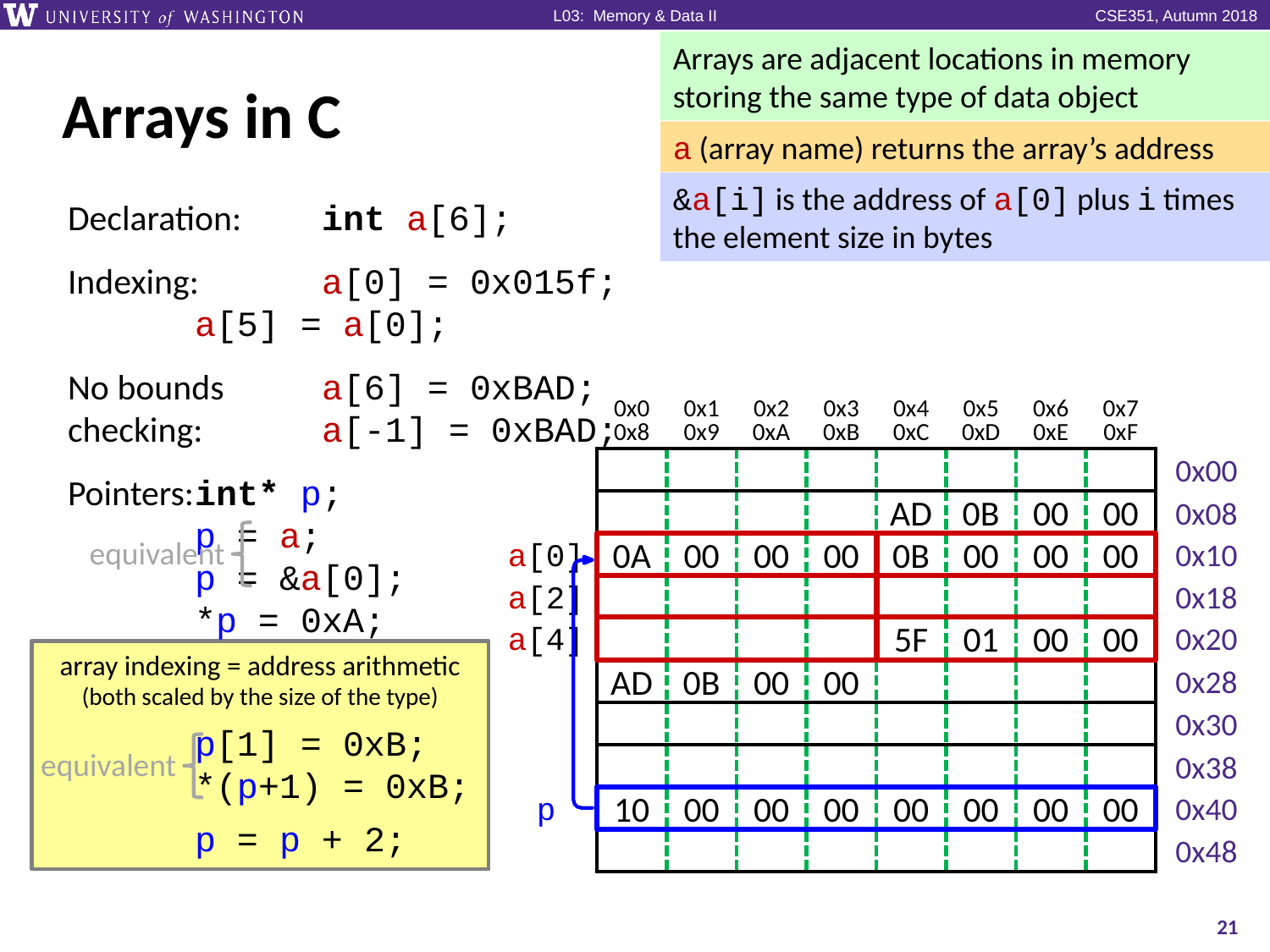

Arrays are adjacent locations in memory storing the same type of data object
a (array name) returns the array’s address
&a[i] is the address of a[0] plus i times the element size in bytes
# Arrays in C
Declaration:	int a[6];
Indexing:	a[0] = 0x015f;
	a[5] = a[0];
No bounds	a[6] = 0xBAD;
checking:	a[-1] = 0xBAD;
Pointers:	int* p;
	p = a;
	p = &a[0];
	*p = 0xA;

	p[1] = 0xB;
	*(p+1) = 0xB;
	p = p + 2;

0x0
0x8
0x1
0x9
0x2
0xA
0x3
0xB
0x4
0xC
0x5
0xD
0x6
0xE
0x7
0xF

0x00
0x08
0x10
0x18
0x20
0x28
0x30
0x38
0x40
0x48
AD
0B
00
00

equivalent
a[0]
a[2]
a[4]
5F
01
00
00
0A
00
00
00

0B
00
00
00
5F
01
00
00
array indexing = address arithmetic
(both scaled by the size of the type)
AD
0B
00
00

equivalent
p

00
10
00
00
00
00
00
00
21